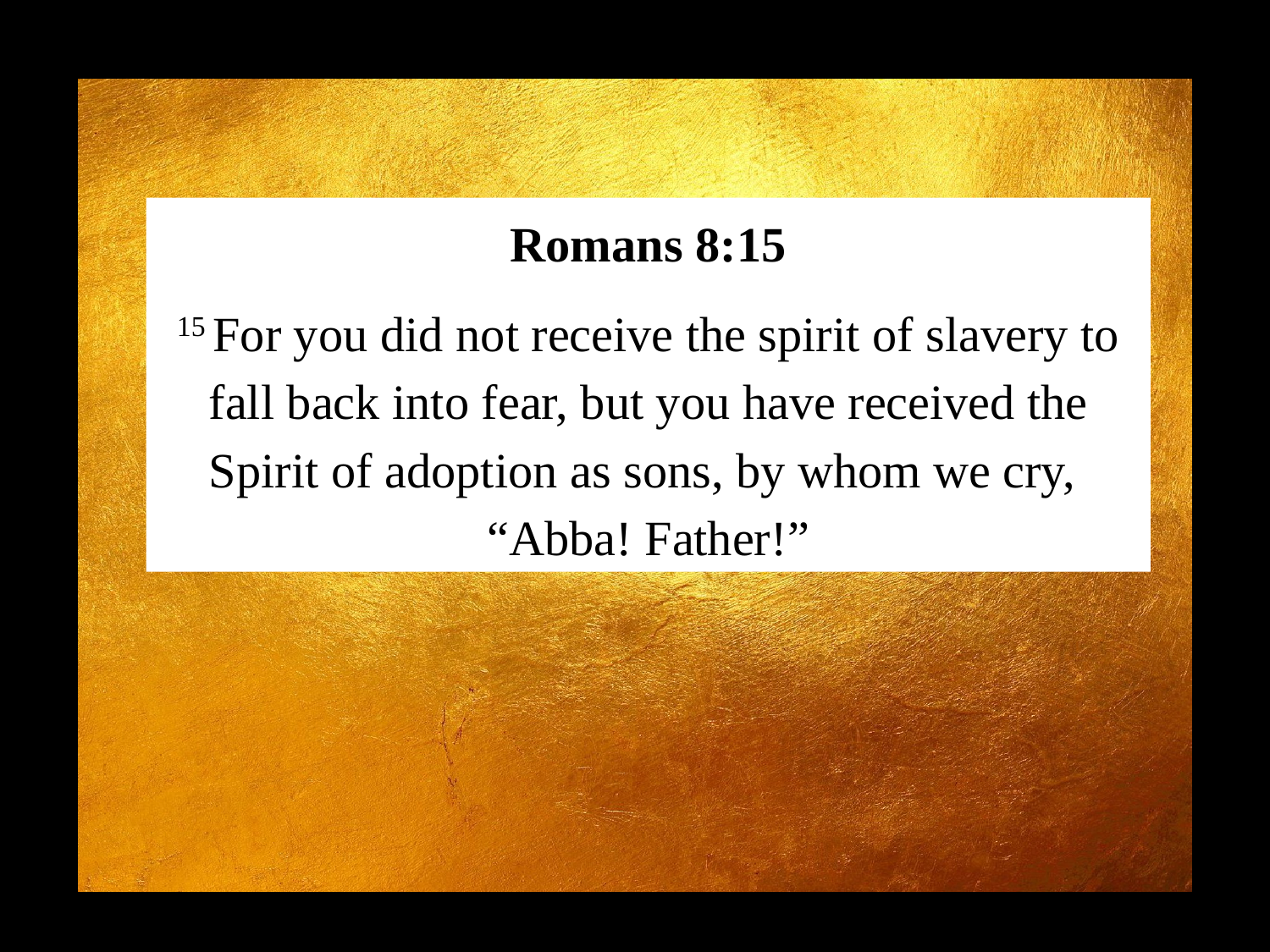

Romans 8:15
15 For you did not receive the spirit of slavery to fall back into fear, but you have received the Spirit of adoption as sons, by whom we cry, 
“Abba! Father!”